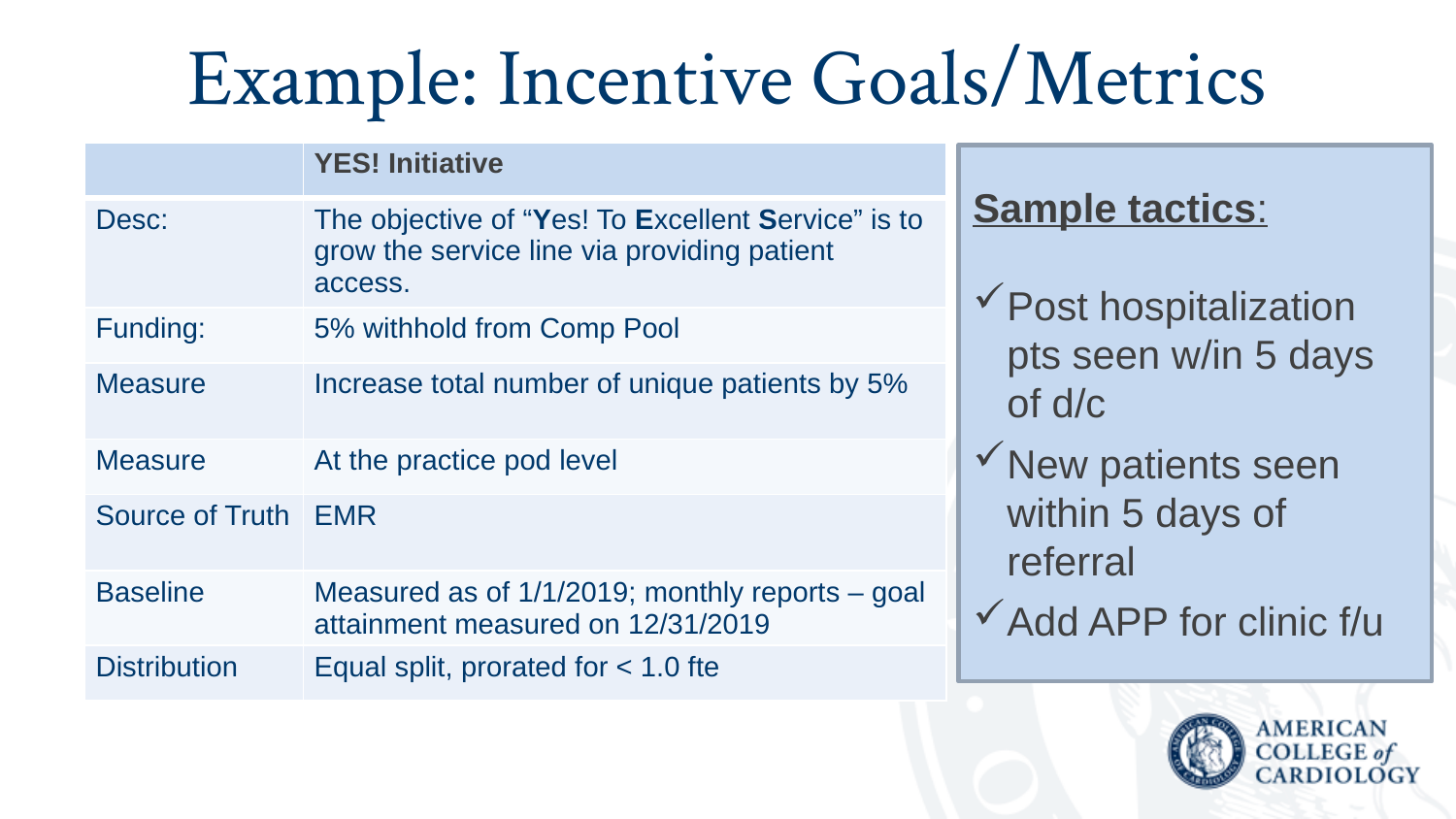

# Example: Incentive Goals/Metrics
|  | YES! Initiative |
| --- | --- |
| Desc: | The objective of “Yes! To Excellent Service” is to grow the service line via providing patient access. |
| Funding: | 5% withhold from Comp Pool |
| Measure | Increase total number of unique patients by 5% |
| Measure | At the practice pod level |
| Source of Truth | EMR |
| Baseline | Measured as of 1/1/2019; monthly reports – goal attainment measured on 12/31/2019 |
| Distribution | Equal split, prorated for < 1.0 fte |
Sample tactics:

Post hospitalization pts seen w/in 5 days of d/c
New patients seen within 5 days of referral
Add APP for clinic f/u